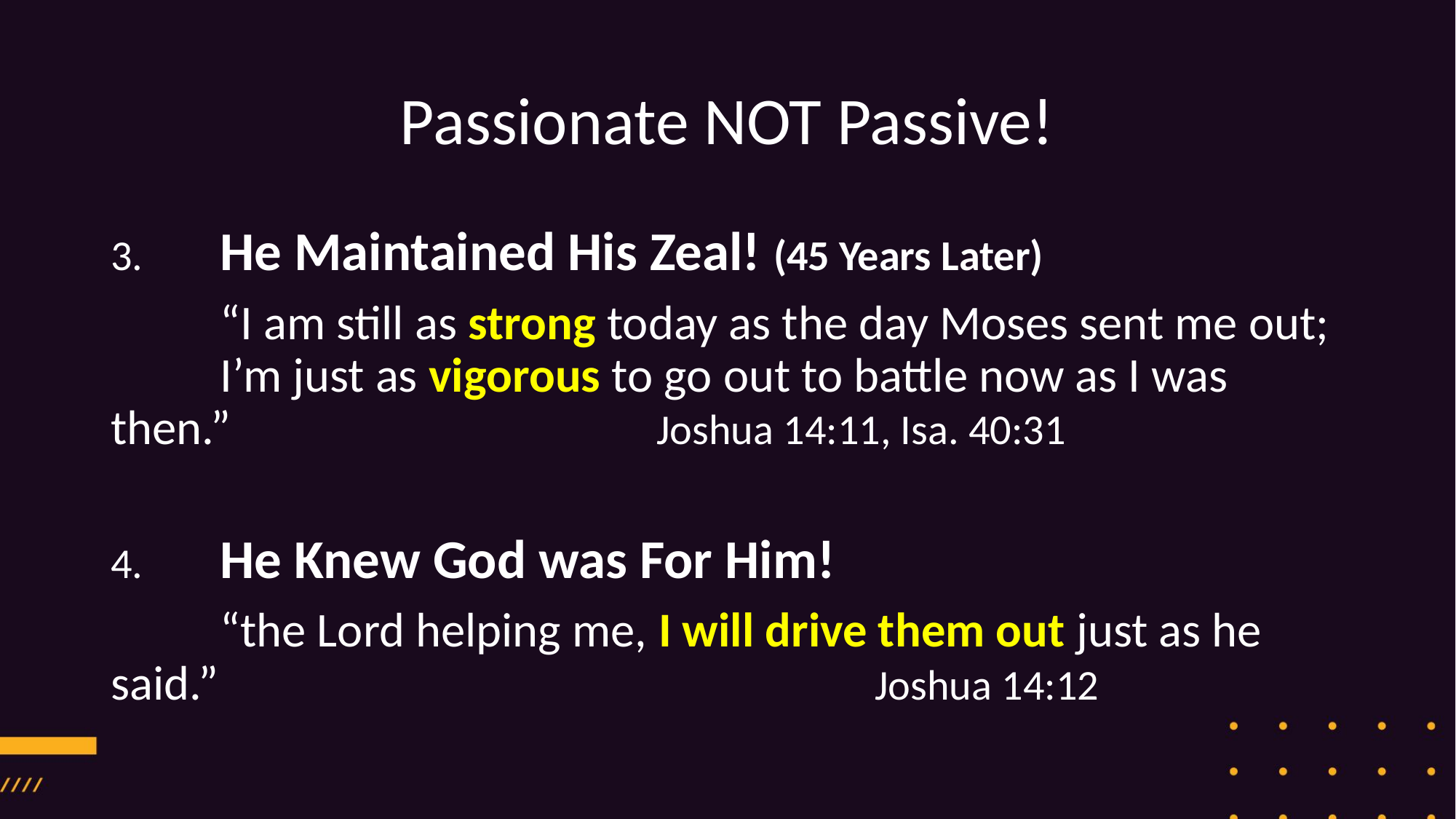

# Passionate NOT Passive!
3.	He Maintained His Zeal! (45 Years Later)
	“I am still as strong today as the day Moses sent me out; 	I’m just as vigorous to go out to battle now as I was 	then.” 				Joshua 14:11, Isa. 40:31

4.	He Knew God was For Him!
	“the Lord helping me, I will drive them out just as he 	said.” 						Joshua 14:12